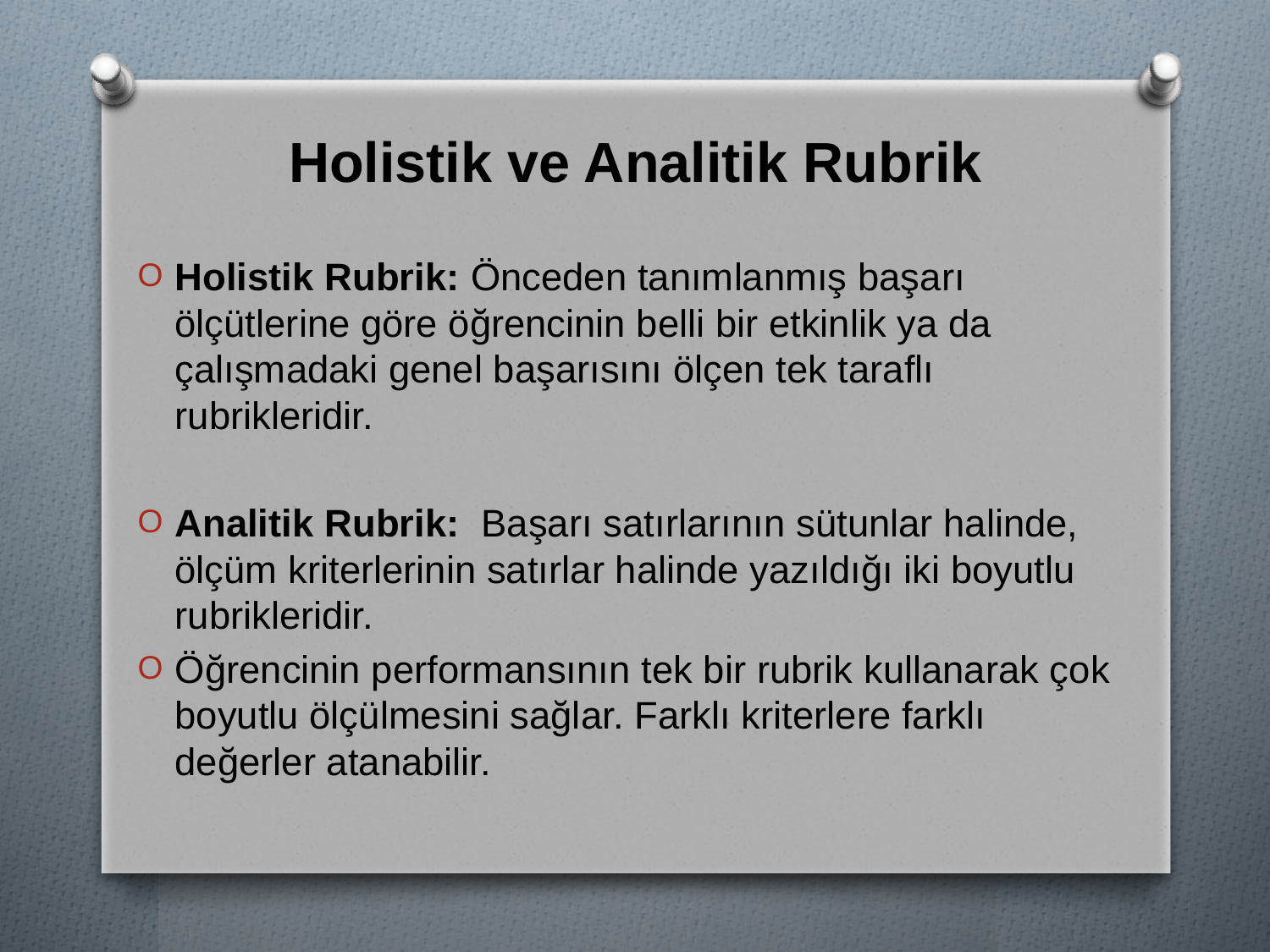

# Holistik ve Analitik Rubrik
Holistik Rubrik: Önceden tanımlanmış başarı ölçütlerine göre öğrencinin belli bir etkinlik ya da çalışmadaki genel başarısını ölçen tek taraflı rubrikleridir.

Analitik Rubrik:  Başarı satırlarının sütunlar halinde, ölçüm kriterlerinin satırlar halinde yazıldığı iki boyutlu rubrikleridir.
Öğrencinin performansının tek bir rubrik kullanarak çok boyutlu ölçülmesini sağlar. Farklı kriterlere farklı değerler atanabilir.